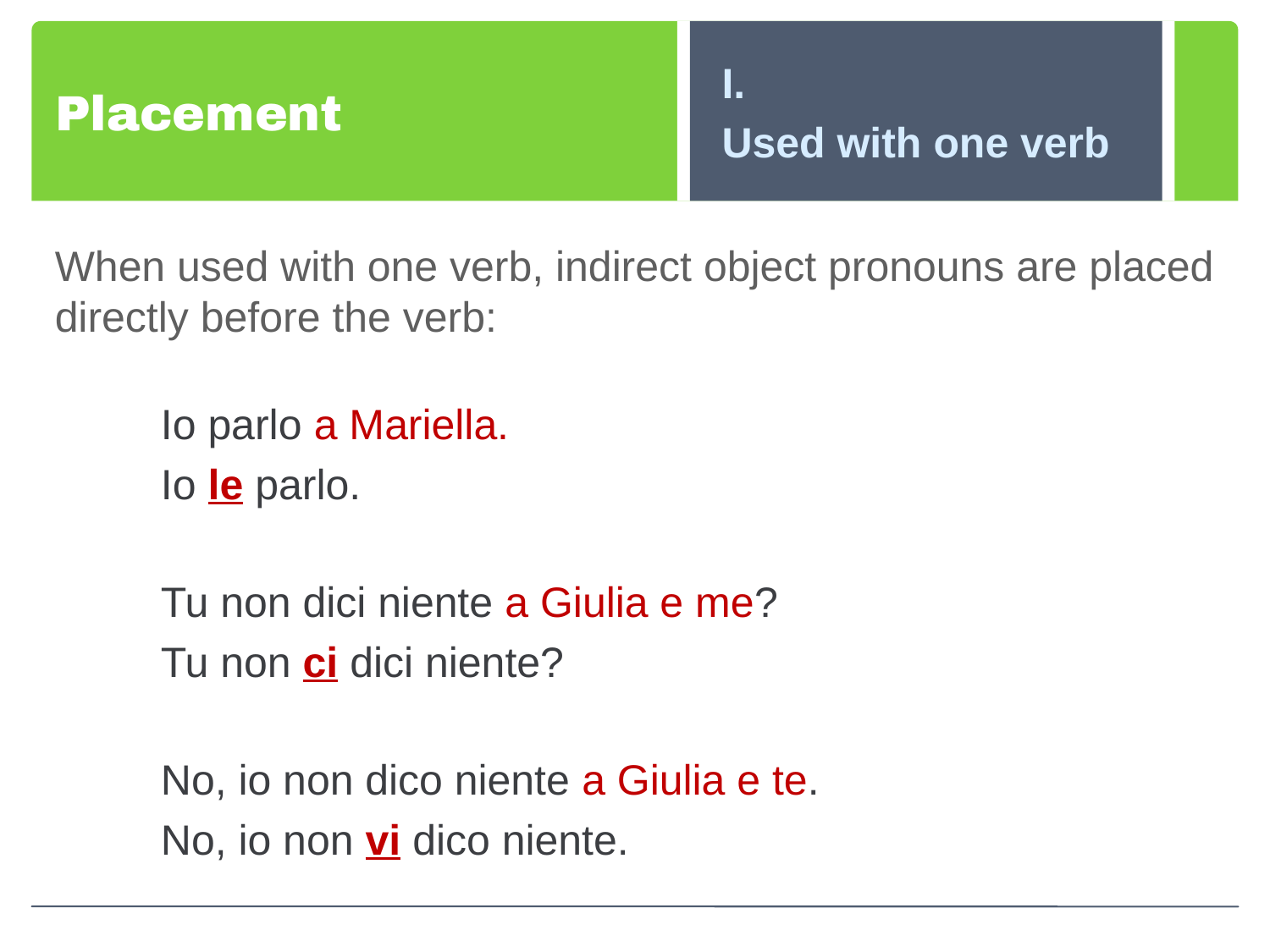

# Placement
I.
Used with one verb
When used with one verb, indirect object pronouns are placed directly before the verb:
Io parlo a Mariella.
Io le parlo.

Tu non dici niente a Giulia e me?
Tu non ci dici niente?

No, io non dico niente a Giulia e te.
No, io non vi dico niente.